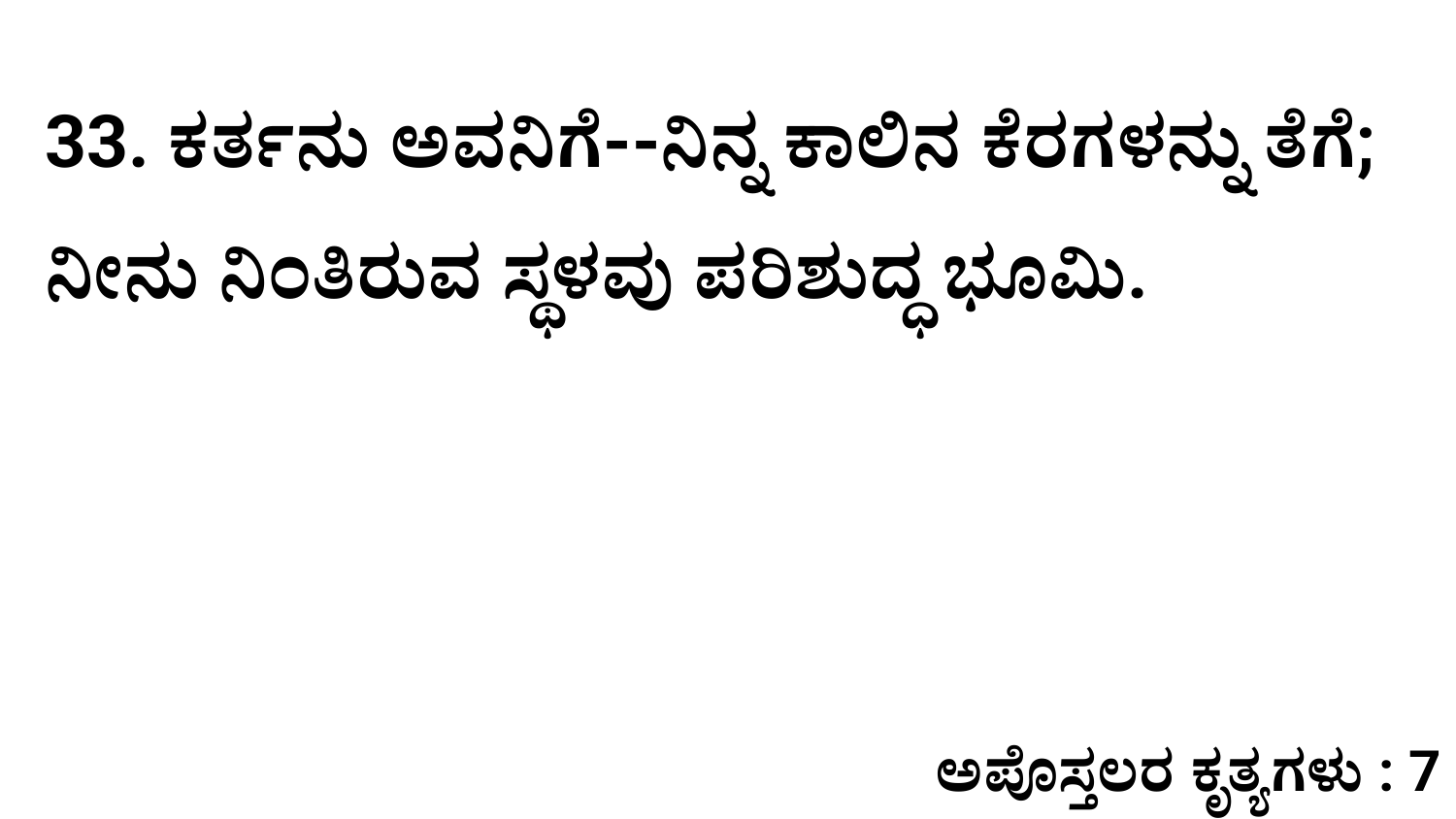

33. ಕರ್ತನು ಅವನಿಗೆ--ನಿನ್ನ ಕಾಲಿನ ಕೆರಗಳನ್ನು ತೆಗೆ; ನೀನು ನಿಂತಿರುವ ಸ್ಥಳವು ಪರಿಶುದ್ಧ ಭೂಮಿ.
ಅಪೊಸ್ತಲರ ಕೃತ್ಯಗಳು : 7